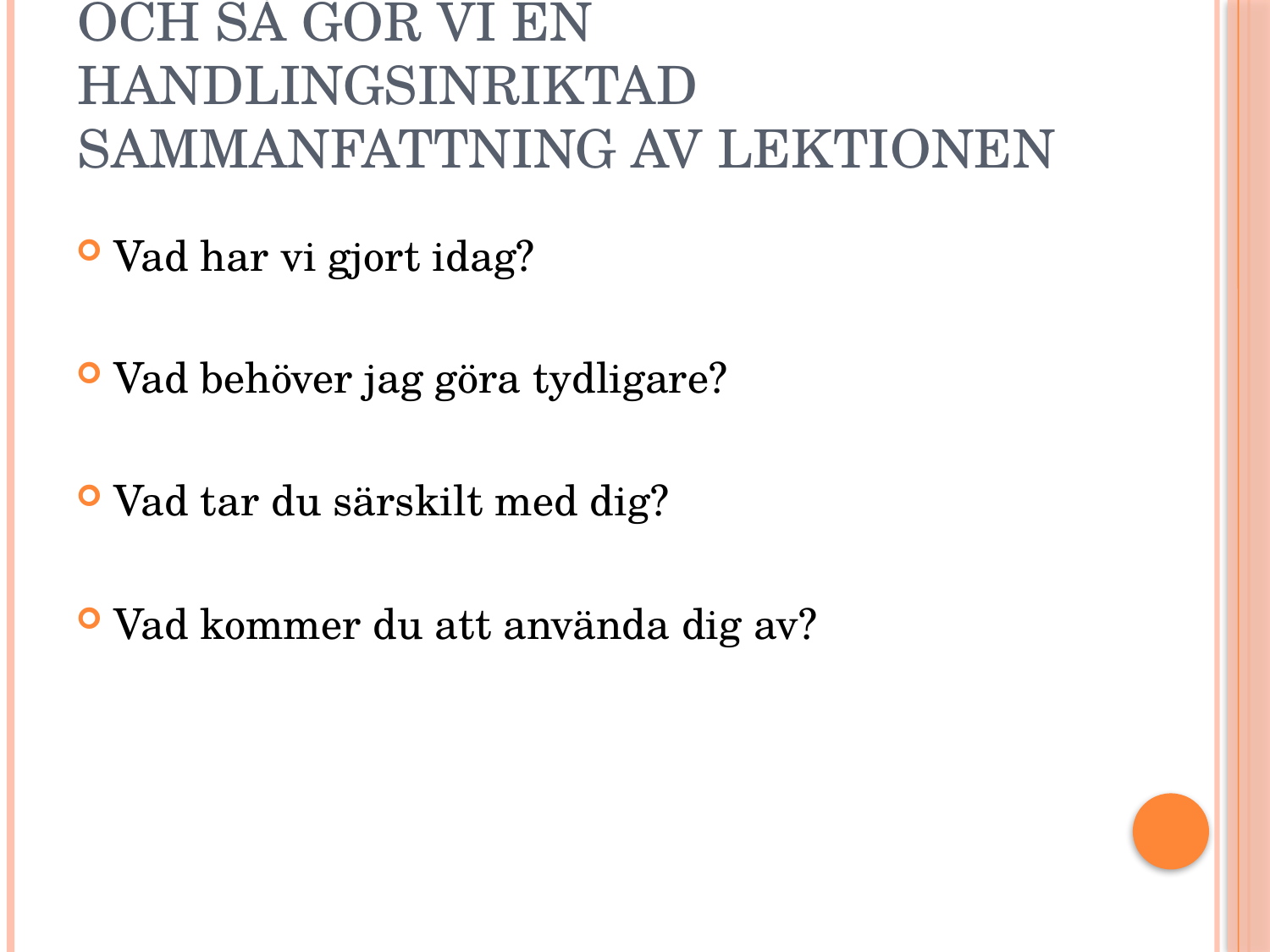

# Och så gör vi en handlingsinriktad sammanfattning av lektionen
Vad har vi gjort idag?

Vad behöver jag göra tydligare?

Vad tar du särskilt med dig?

Vad kommer du att använda dig av?